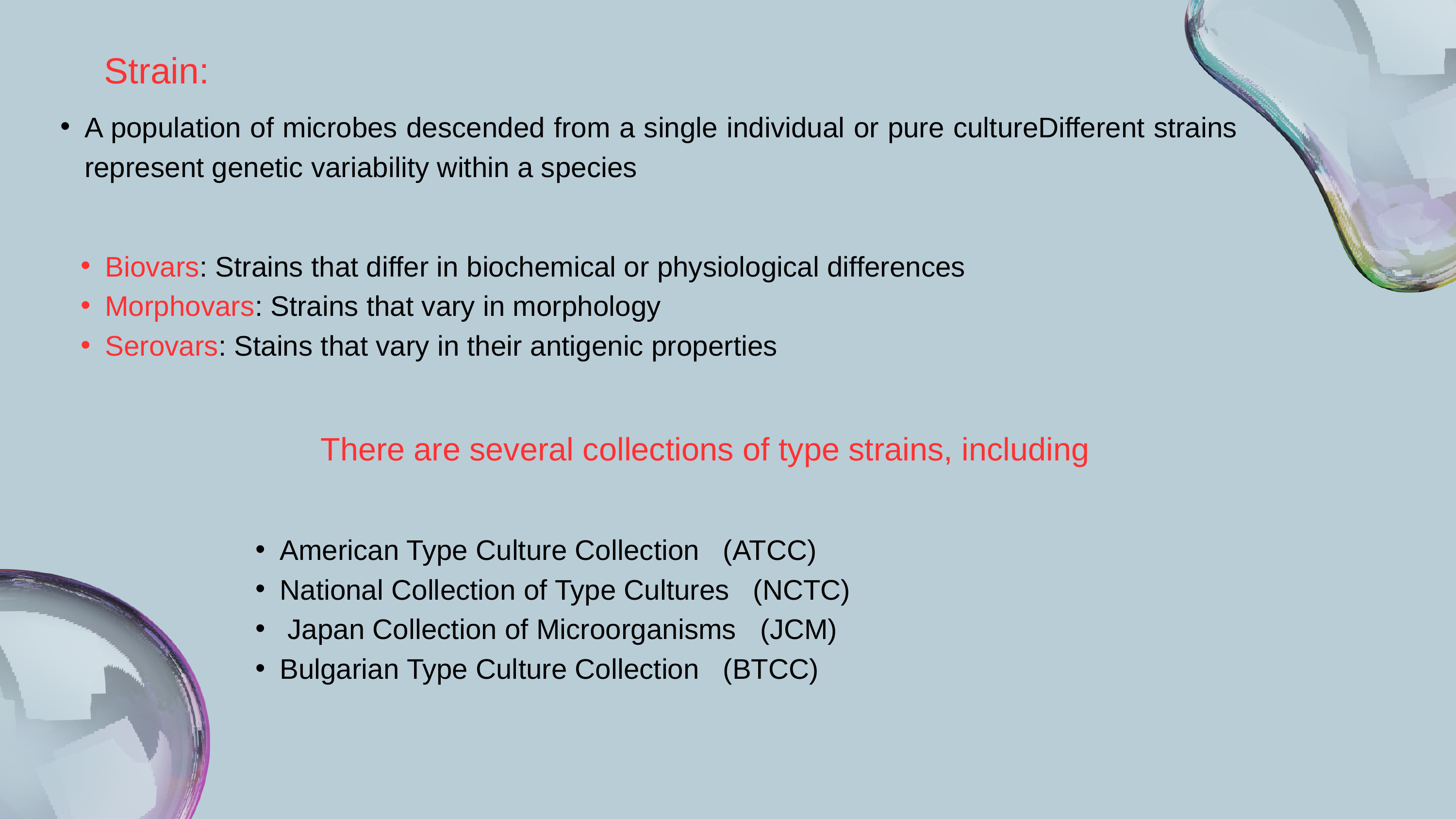

Strain:

A population of microbes descended from a single individual or pure cultureDifferent strains represent genetic variability within a species

Biovars: Strains that differ in biochemical or physiological differences
Morphovars: Strains that vary in morphology
Serovars: Stains that vary in their antigenic properties
There are several collections of type strains, including

American Type Culture Collection   (ATCC)
National Collection of Type Cultures   (NCTC)
 Japan Collection of Microorganisms   (JCM)
Bulgarian Type Culture Collection   (BTCC)